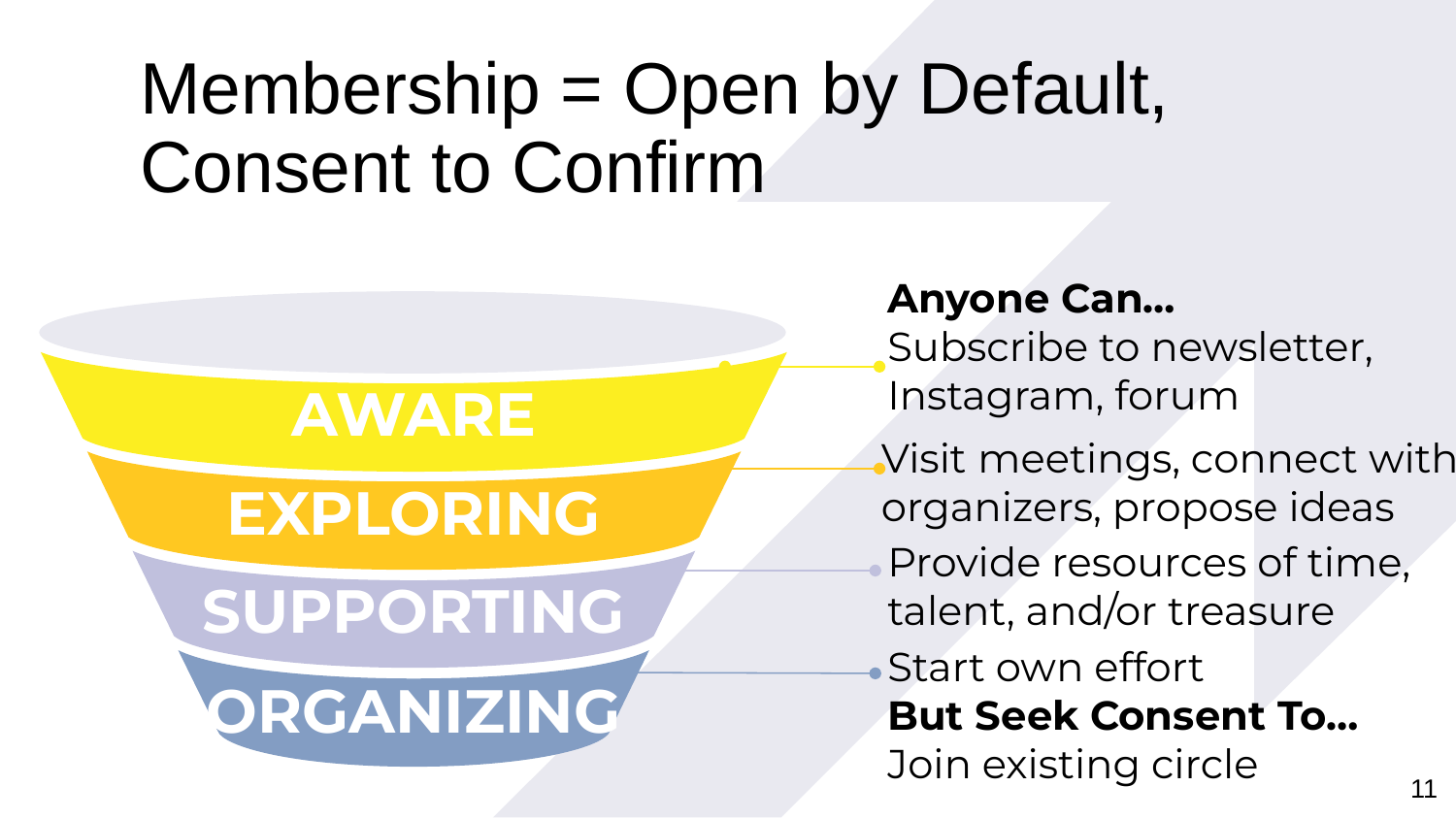

Membership = Open by Default, Consent to Confirm

AWARE
EXPLORING
SUPPORTING
ORGANIZING
Anyone Can…
Subscribe to newsletter, Instagram, forum
Visit meetings, connect with organizers, propose ideas
Provide resources of time, talent, and/or treasure
Start own effort
But Seek Consent To…
Join existing circle
11